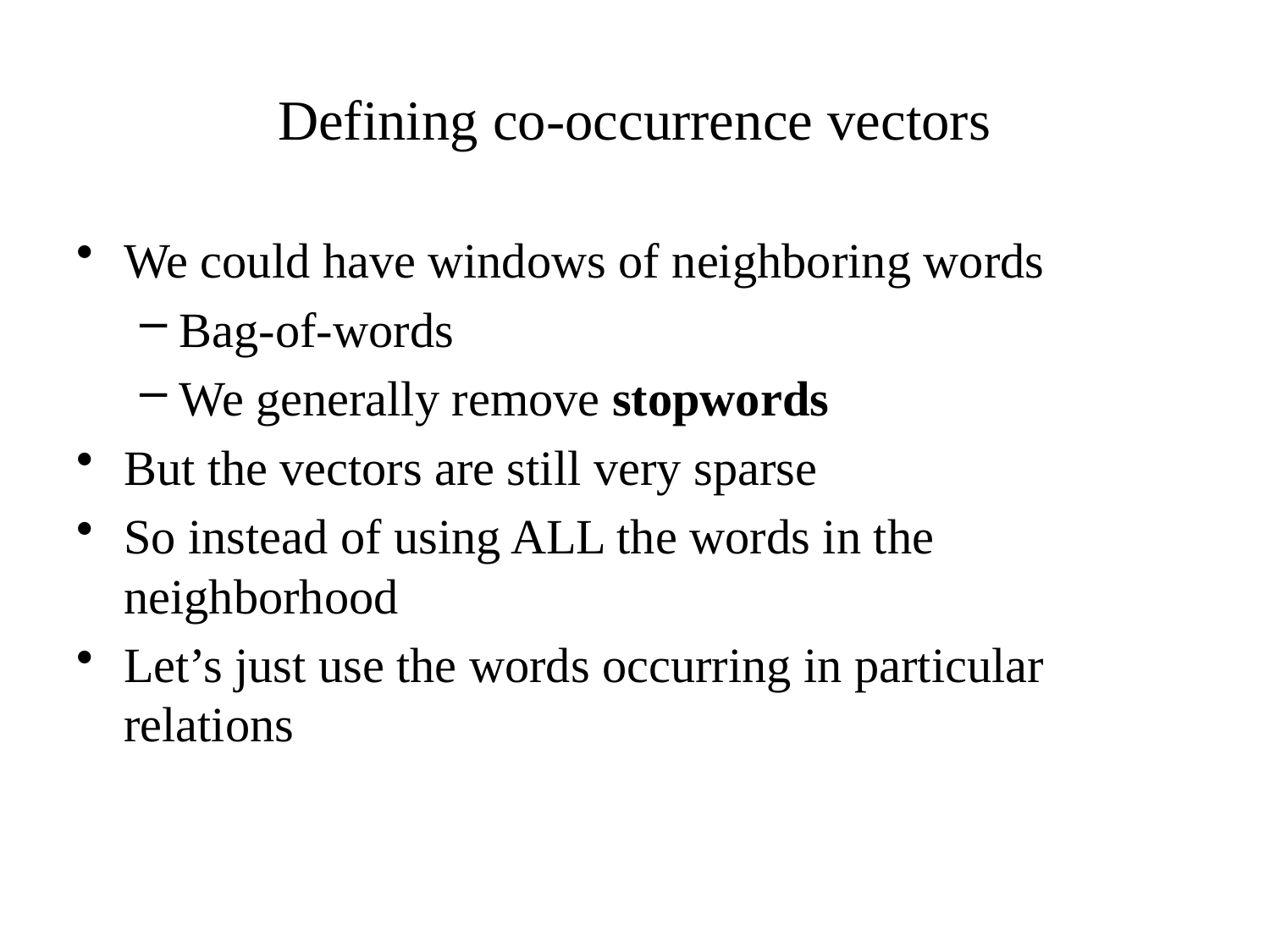

# Defining co-occurrence vectors
We could have windows of neighboring words
Bag-of-words
We generally remove stopwords
But the vectors are still very sparse
So instead of using ALL the words in the neighborhood
Let’s just use the words occurring in particular relations